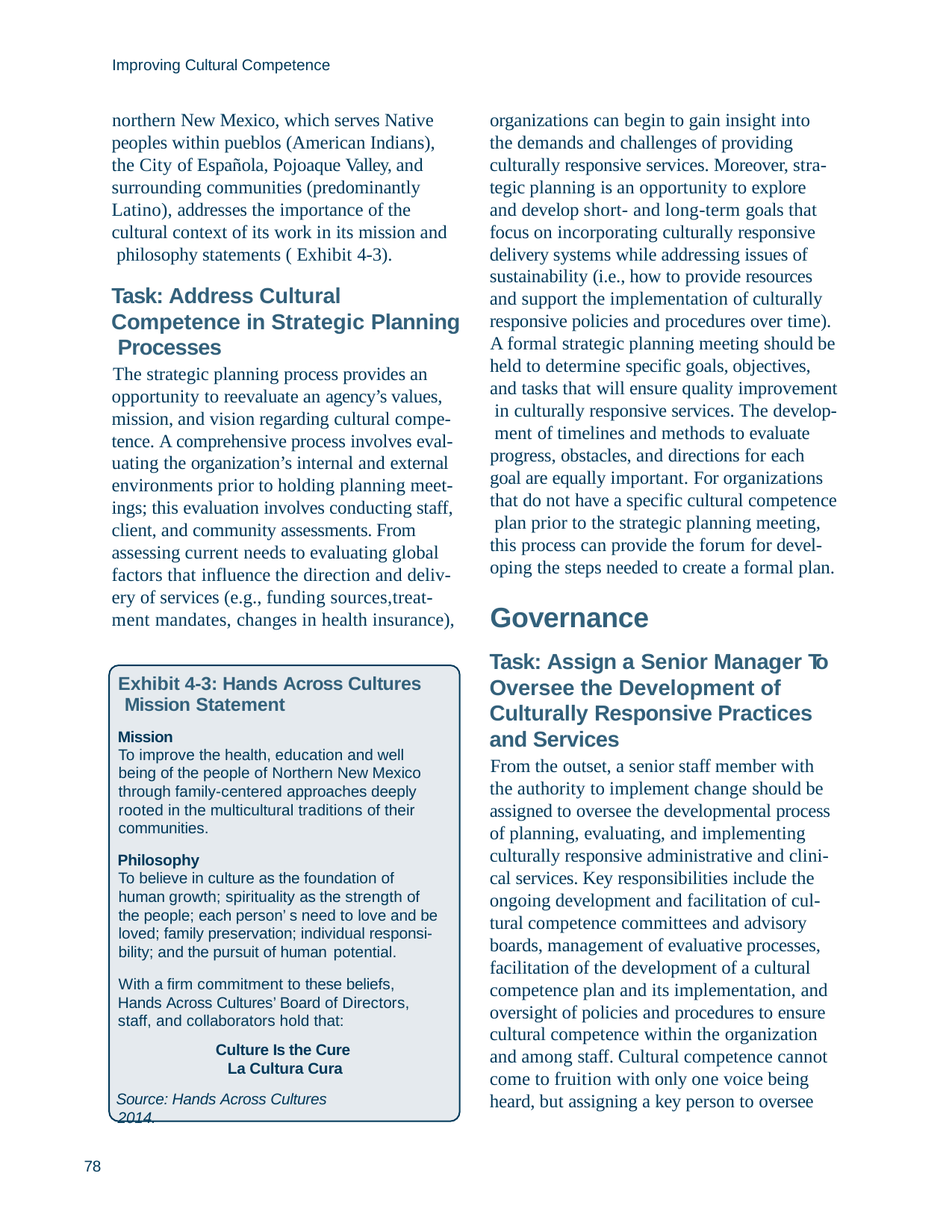

Improving Cultural Competence
northern New Mexico, which serves Native  peoples within pueblos (American Indians),  the City of Española, Pojoaque Valley, and  surrounding communities (predominantly  Latino), addresses the importance of the  cultural context of its work in its mission and  philosophy statements ( Exhibit 4-3).
organizations can begin to gain insight into  the demands and challenges of providing  culturally responsive services. Moreover, stra-  tegic planning is an opportunity to explore  and develop short- and long-term goals that  focus on incorporating culturally responsive  delivery systems while addressing issues of  sustainability (i.e., how to provide resources  and support the implementation of culturally  responsive policies and procedures over time).
A formal strategic planning meeting should be  held to determine specific goals, objectives,  and tasks that will ensure quality improvement  in culturally responsive services. The develop-  ment of timelines and methods to evaluate  progress, obstacles, and directions for each  goal are equally important. For organizations  that do not have a specific cultural competence  plan prior to the strategic planning meeting,  this process can provide the forum for devel-  oping the steps needed to create a formal plan.
Task: Address Cultural  Competence in Strategic Planning  Processes
The strategic planning process provides an  opportunity to reevaluate an agency’s values,  mission, and vision regarding cultural compe-  tence. A comprehensive process involves eval-  uating the organization’s internal and external  environments prior to holding planning meet-  ings; this evaluation involves conducting staff,  client, and community assessments. From  assessing current needs to evaluating global  factors that influence the direction and deliv-  ery of services (e.g., funding sources,treat-  ment mandates, changes in health insurance),
Governance
Task: Assign a Senior Manager To  Oversee the Development of  Culturally Responsive Practices  and Services
From the outset, a senior staff member with  the authority to implement change should be  assigned to oversee the developmental process  of planning, evaluating, and implementing  culturally responsive administrative and clini-  cal services. Key responsibilities include the  ongoing development and facilitation of cul-  tural competence committees and advisory  boards, management of evaluative processes,  facilitation of the development of a cultural  competence plan and its implementation, and  oversight of policies and procedures to ensure  cultural competence within the organization  and among staff. Cultural competence cannot  come to fruition with only one voice being  heard, but assigning a key person to oversee

Exhibit 4-3: Hands Across Cultures  Mission Statement
Mission
To improve the health, education and well  being of the people of Northern New Mexico  through family-centered approaches deeply  rooted in the multicultural traditions of their  communities.
Philosophy
To believe in culture as the foundation of  human growth; spirituality as the strength of  the people; each person’ s need to love and be  loved; family preservation; individual responsi-  bility; and the pursuit of human potential.
With a firm commitment to these beliefs,  Hands Across Cultures’ Board of Directors,  staff, and collaborators hold that:
Culture Is the Cure  La Cultura Cura
Source: Hands Across Cultures 2014.
78